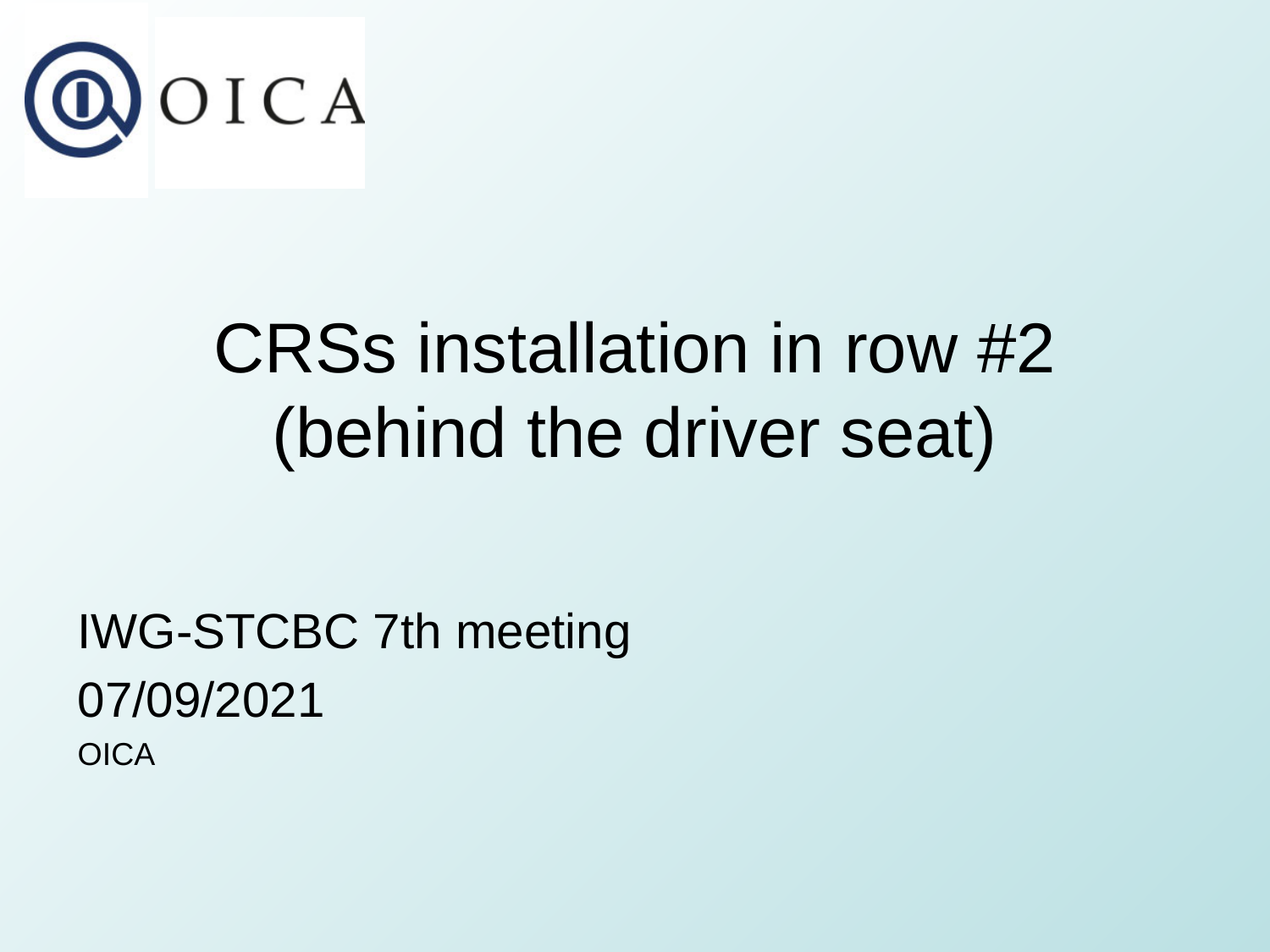

# CRSs installation in row #2 (behind the driver seat)
IWG-STCBC 7th meeting
07/09/2021
OICA